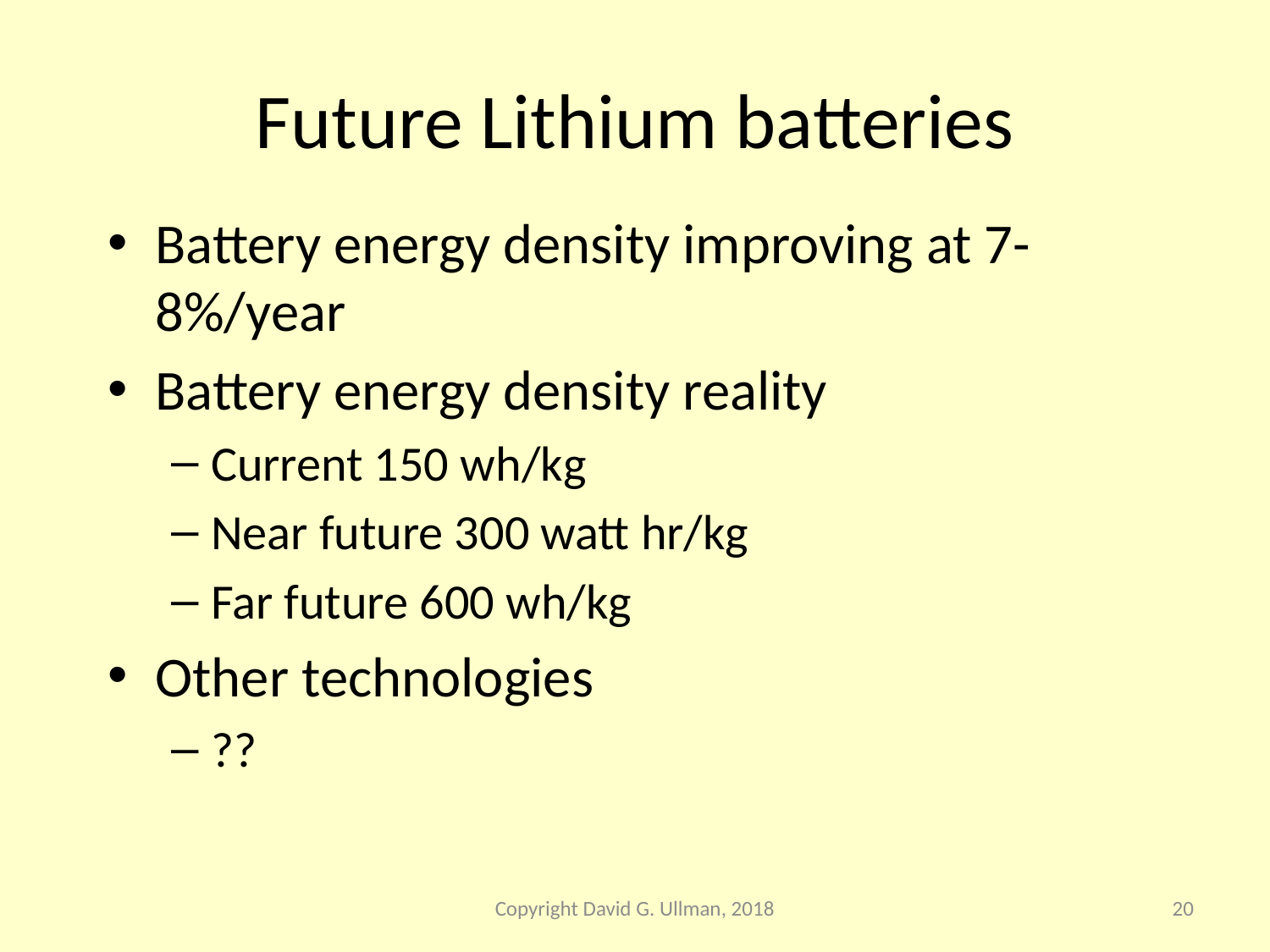

# Future Lithium batteries
Battery energy density improving at 7- 8%/year
Battery energy density reality
Current 150 wh/kg
Near future 300 watt hr/kg
Far future 600 wh/kg
Other technologies
??

Copyright David G. Ullman, 2018
20